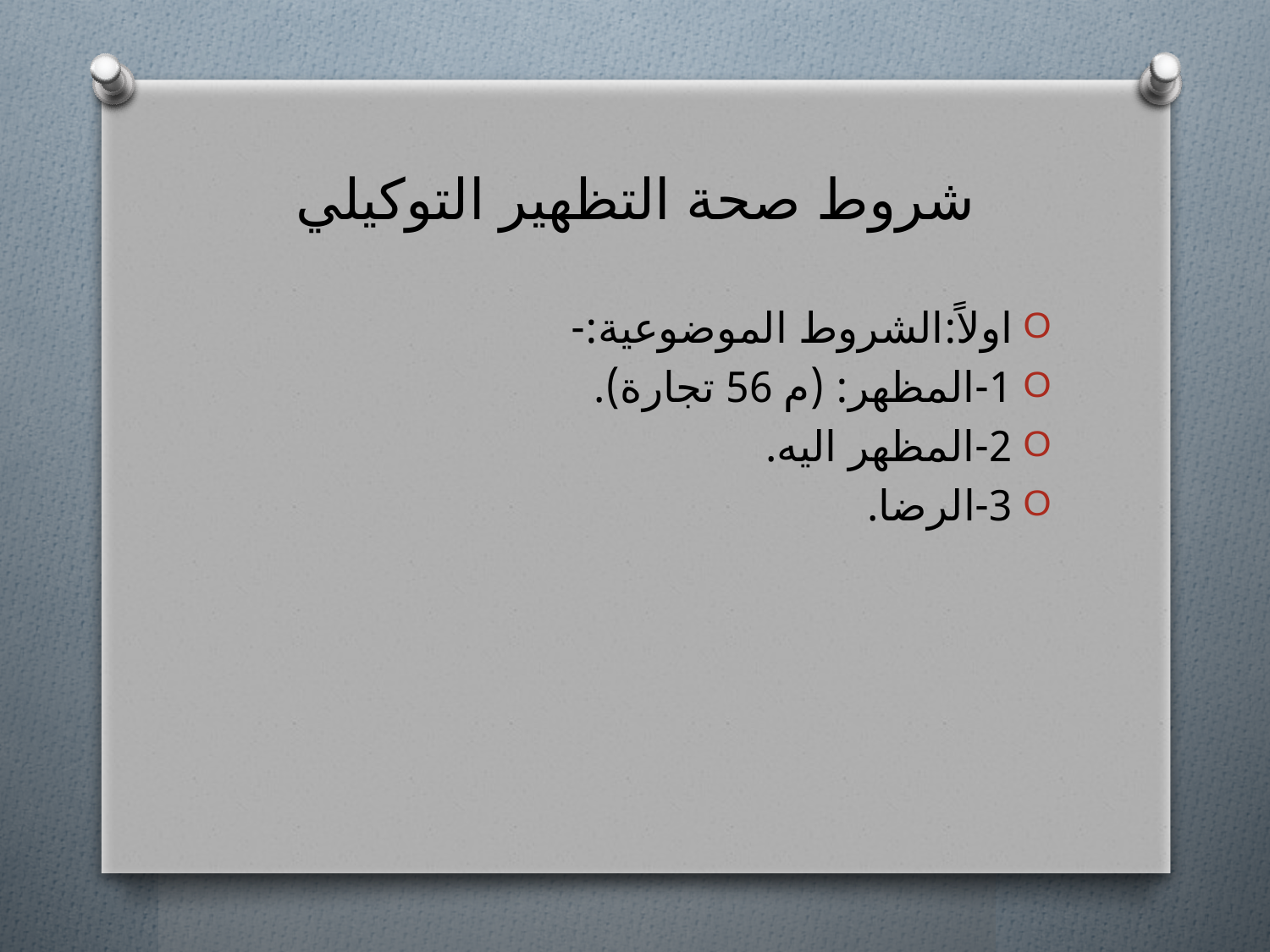

# شروط صحة التظهير التوكيلي
اولاً:الشروط الموضوعية:-
1-المظهر: (م 56 تجارة).
2-المظهر اليه.
3-الرضا.